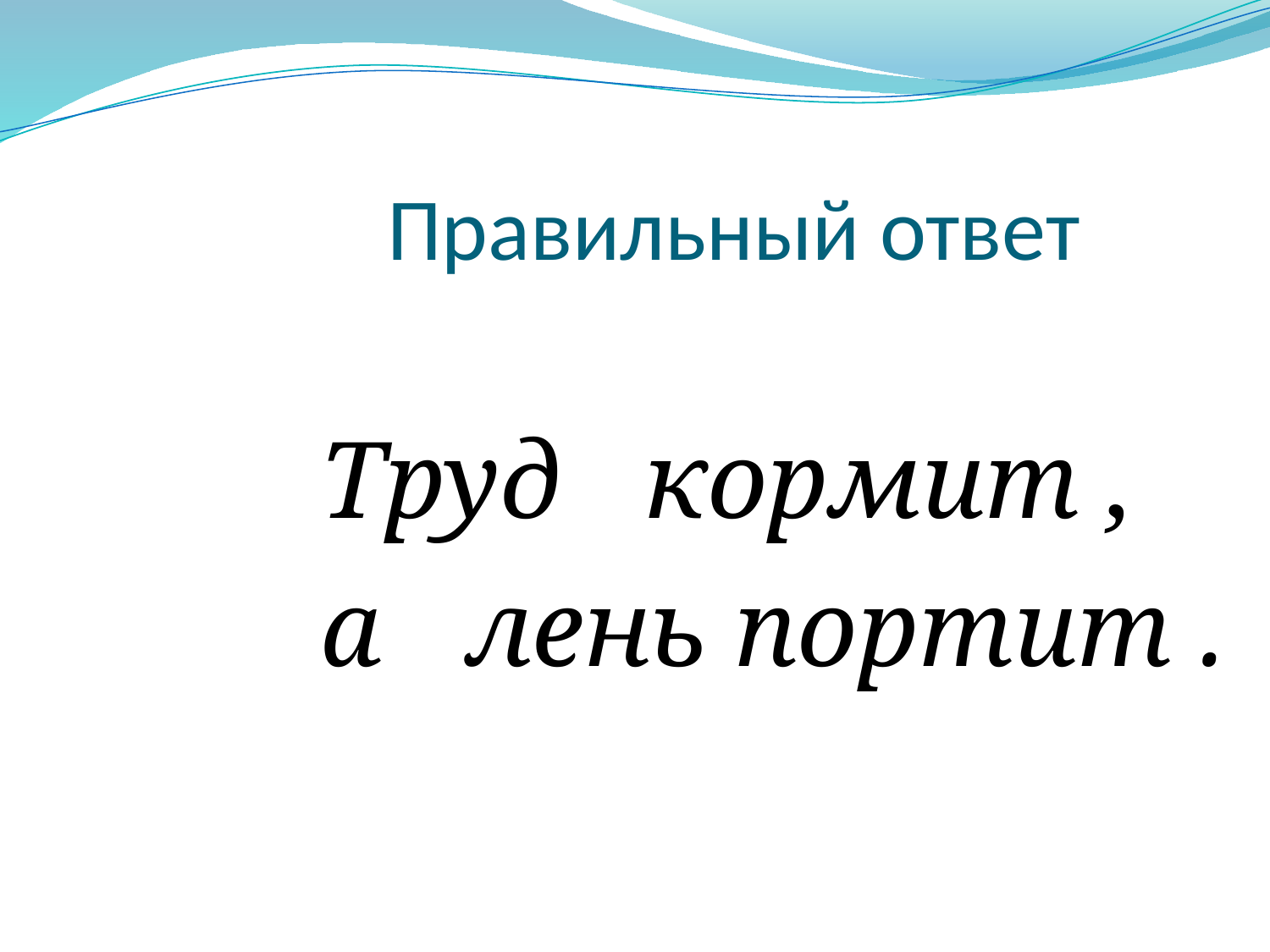

# Правильный ответ
Труд   кормит ,
а   лень портит .